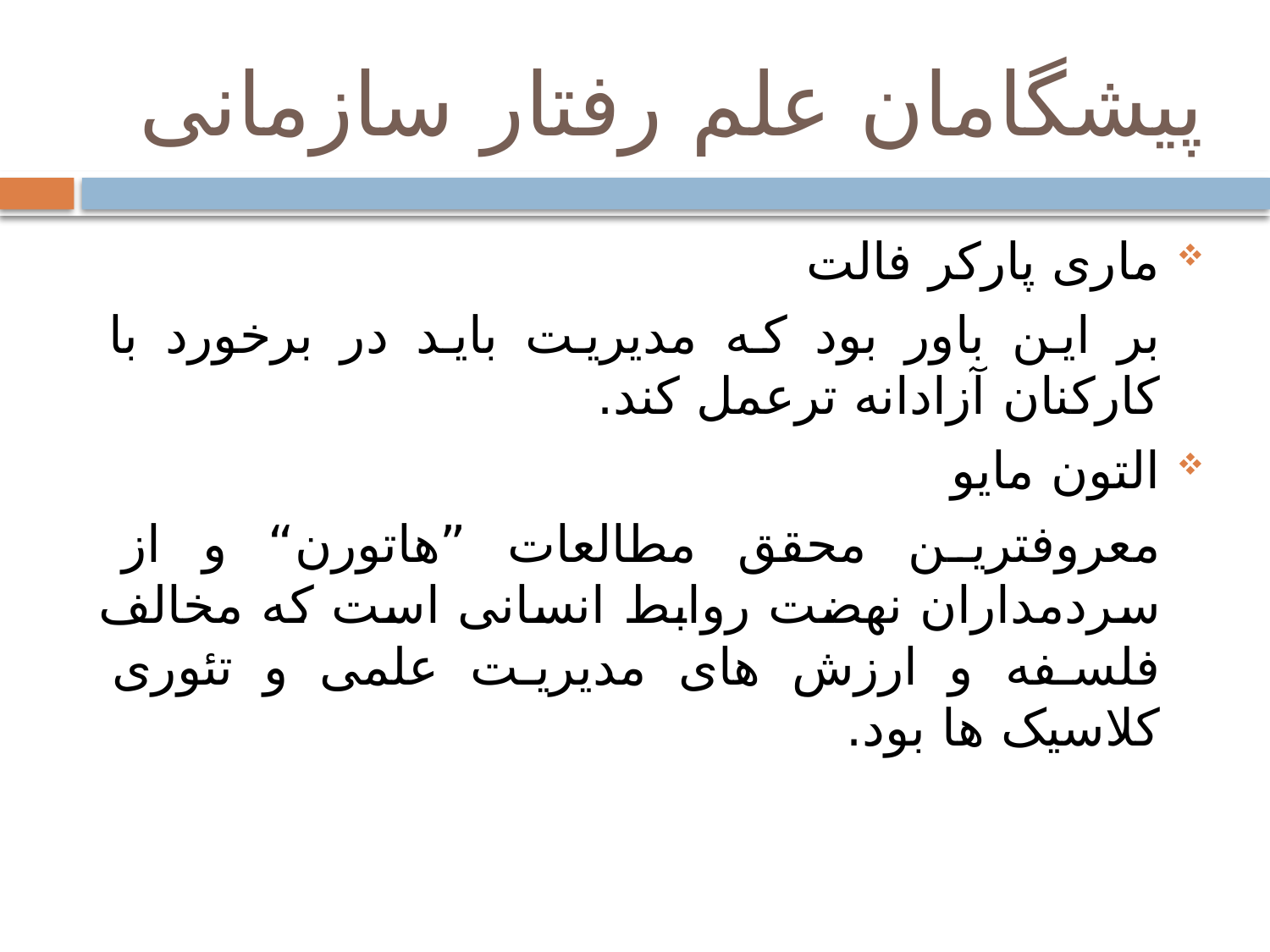

# پیشگامان علم رفتار سازمانی
ماری پارکر فالت
		بر این باور بود که مدیریت باید در برخورد با کارکنان 	آزادانه ترعمل کند.
التون مایو
		معروفترین محقق مطالعات ”هاتورن“ و از سردمداران 	نهضت روابط انسانی است که مخالف فلسفه و ارزش های 	مدیریت علمی و تئوری کلاسیک ها بود.